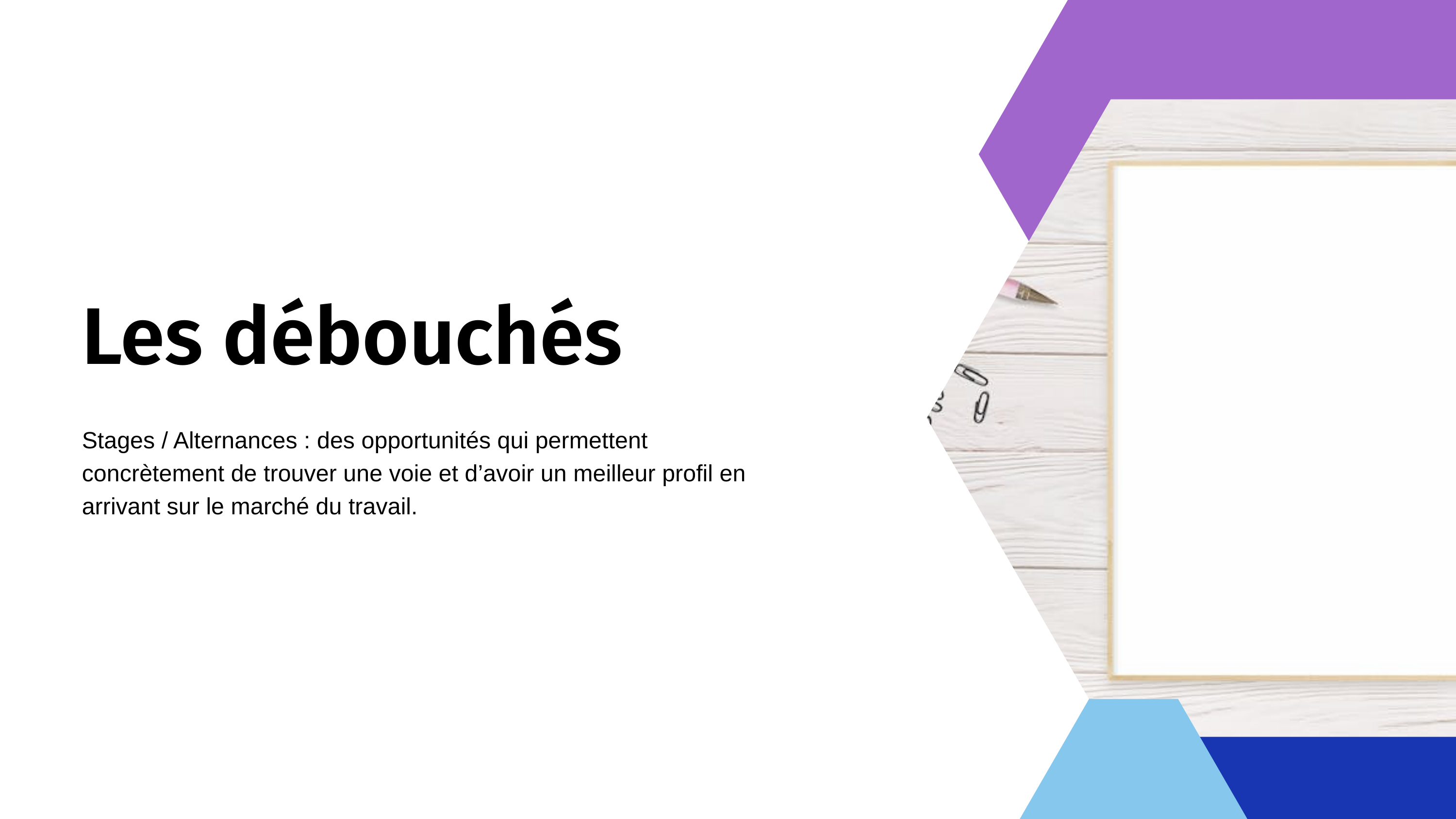

Les débouchés
Stages / Alternances : des opportunités qui permettent concrètement de trouver une voie et d’avoir un meilleur profil en arrivant sur le marché du travail.